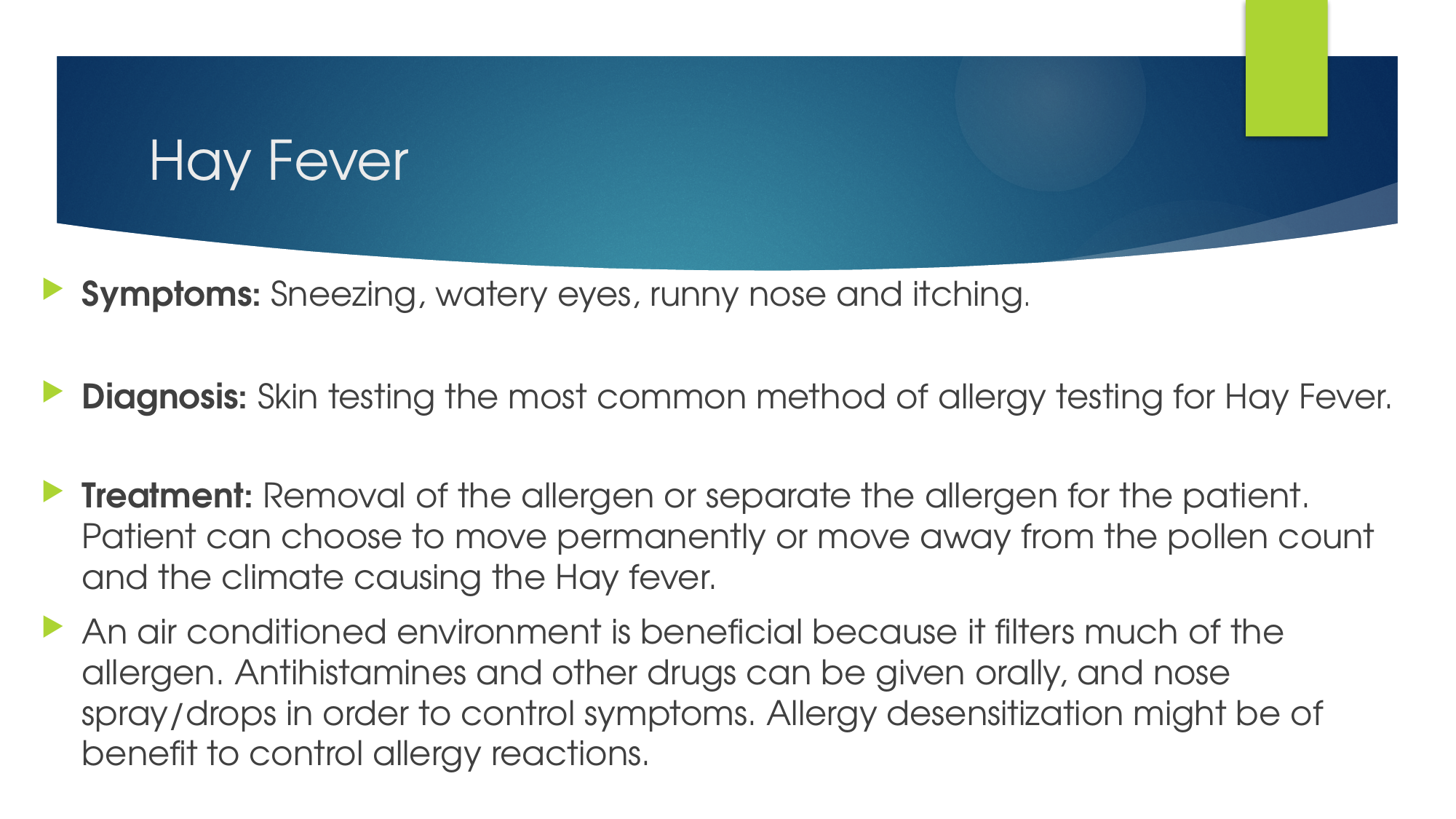

# Hay Fever
Symptoms: Sneezing, watery eyes, runny nose and itching.

Diagnosis: Skin testing the most common method of allergy testing for Hay Fever.

Treatment: Removal of the allergen or separate the allergen for the patient. Patient can choose to move permanently or move away from the pollen count and the climate causing the Hay fever.
An air conditioned environment is beneficial because it filters much of the allergen. Antihistamines and other drugs can be given orally, and nose spray/drops in order to control symptoms. Allergy desensitization might be of benefit to control allergy reactions.